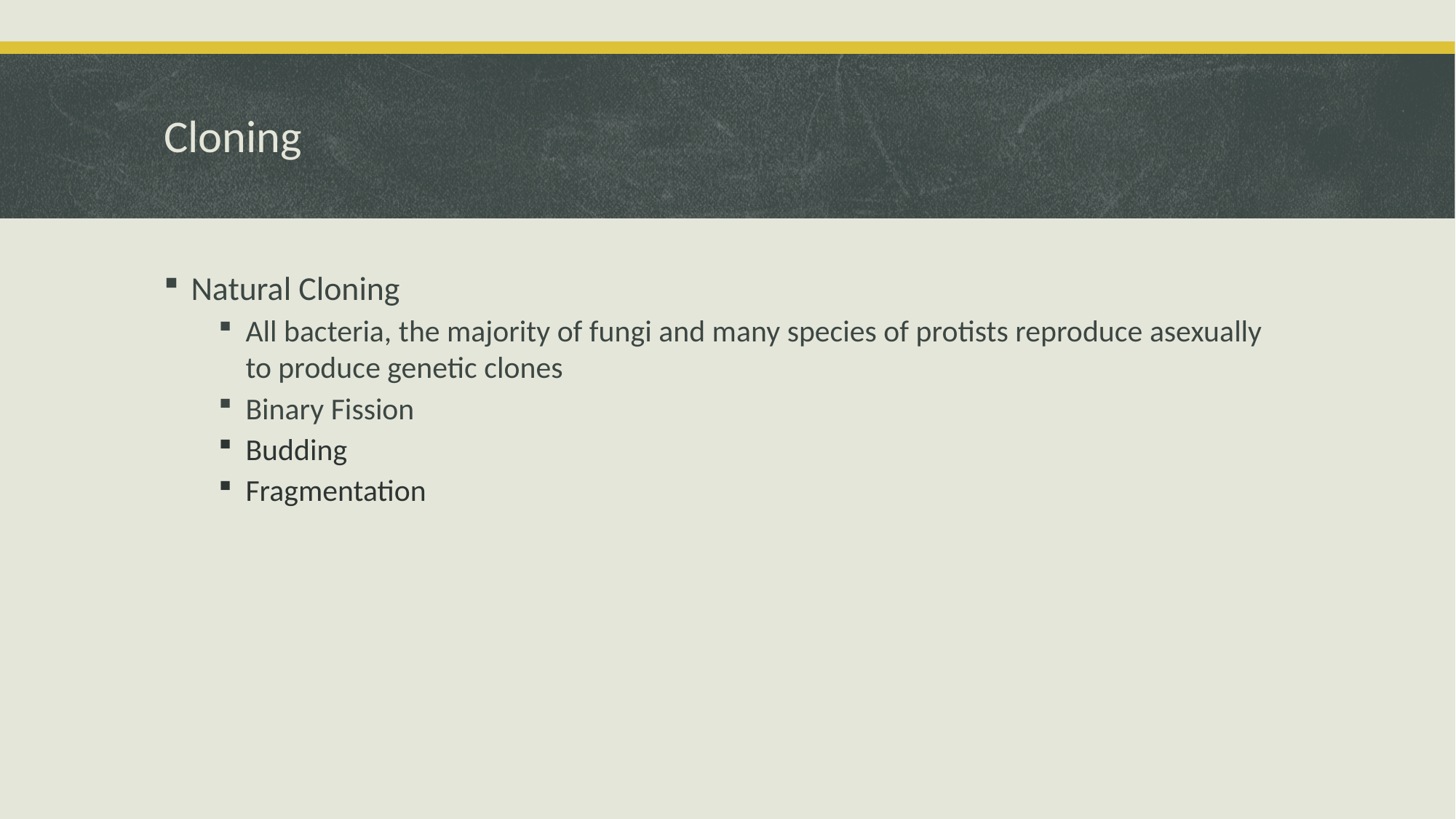

# Cloning
Natural Cloning
All bacteria, the majority of fungi and many species of protists reproduce asexually to produce genetic clones
Binary Fission
Budding
Fragmentation